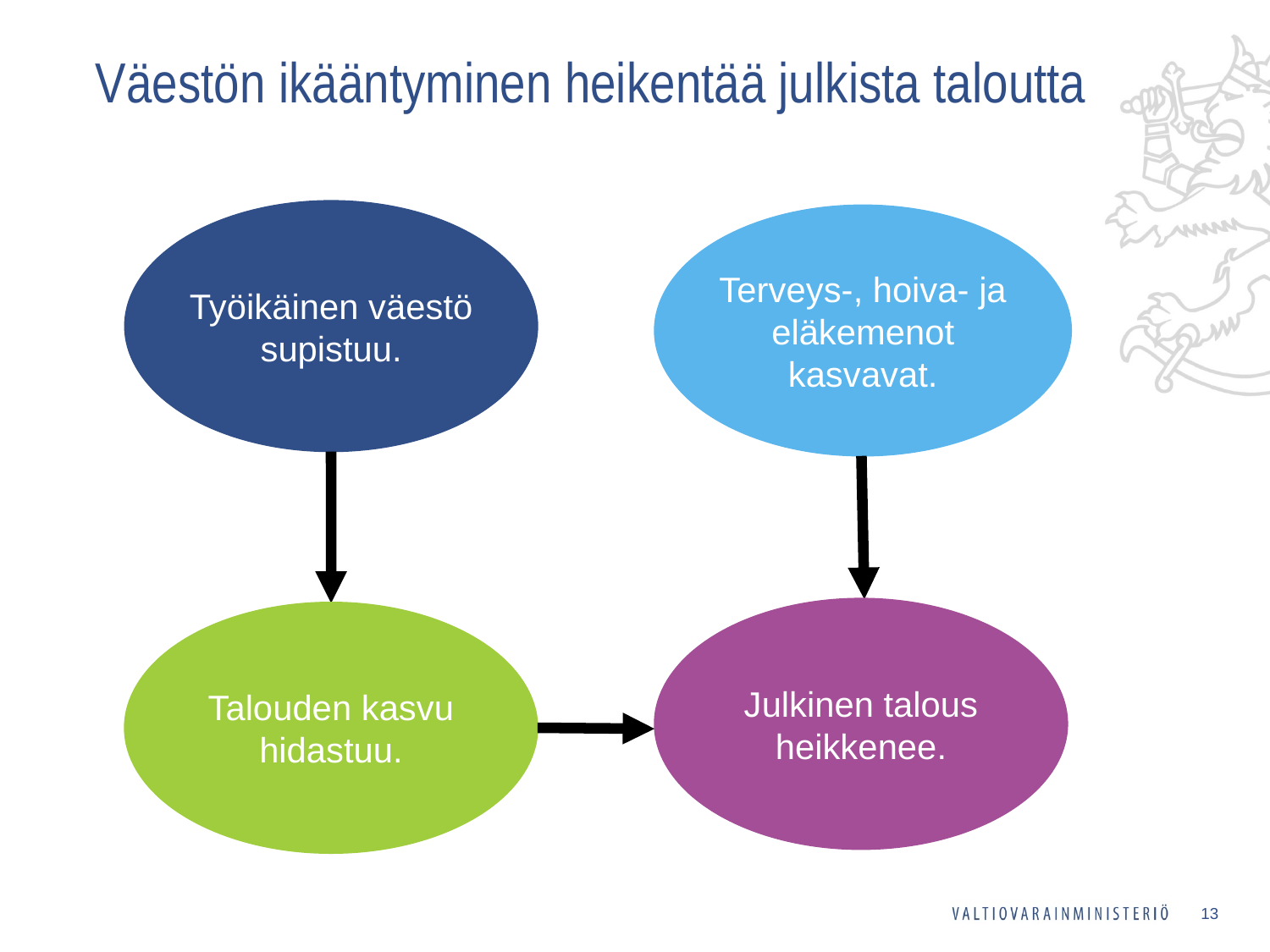

# Väestön ikääntyminen heikentää julkista taloutta
Työikäinen väestö
supistuu.
Terveys-, hoiva- ja
eläkemenot
kasvavat.

Julkinen talous
heikkenee.
Talouden kasvu
hidastuu.

13